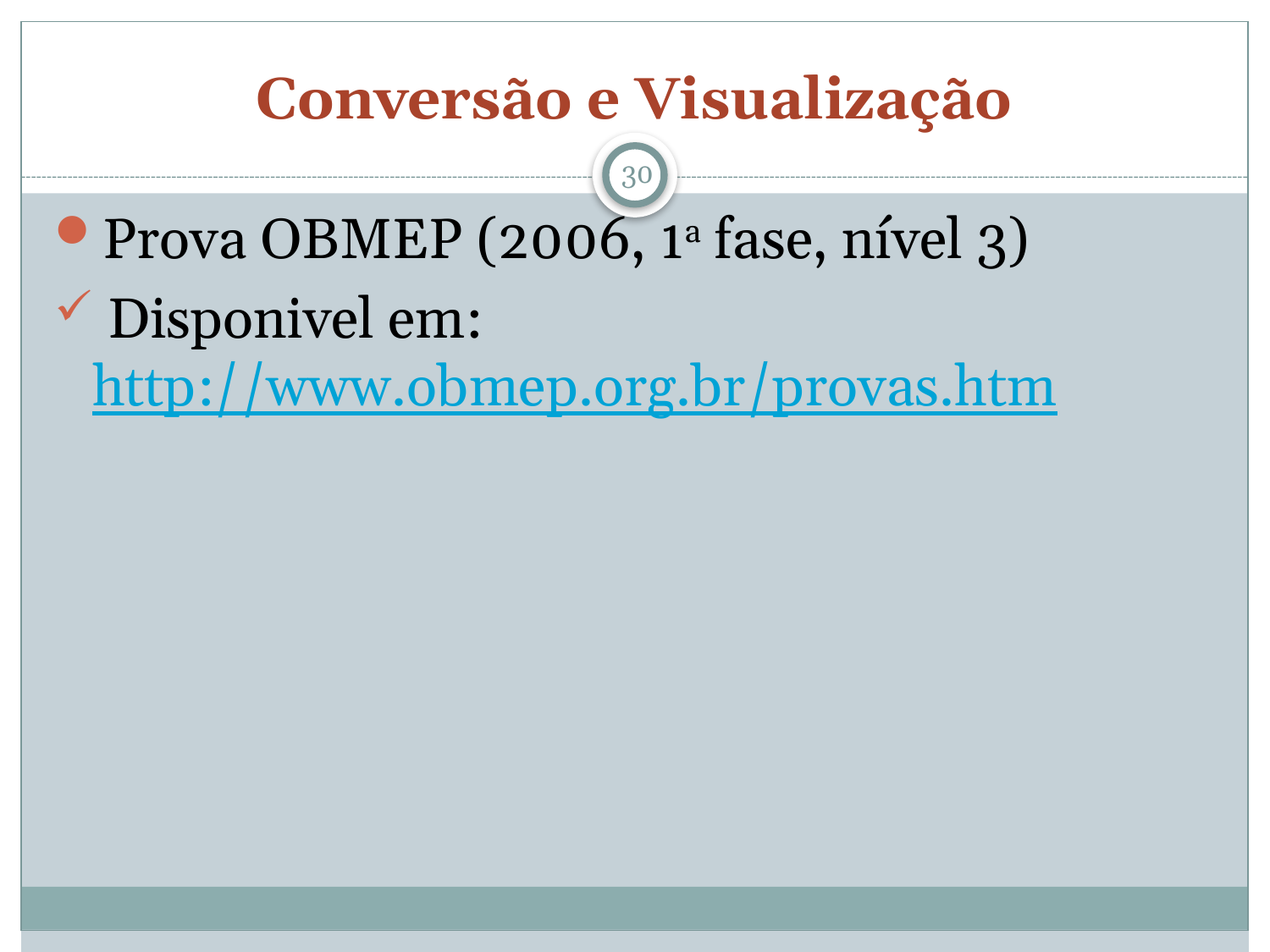

# Conversão e Visualização
30
Prova OBMEP (2006, 1a fase, nível 3)
 Disponivel em:   http://www.obmep.org.br/provas.htm